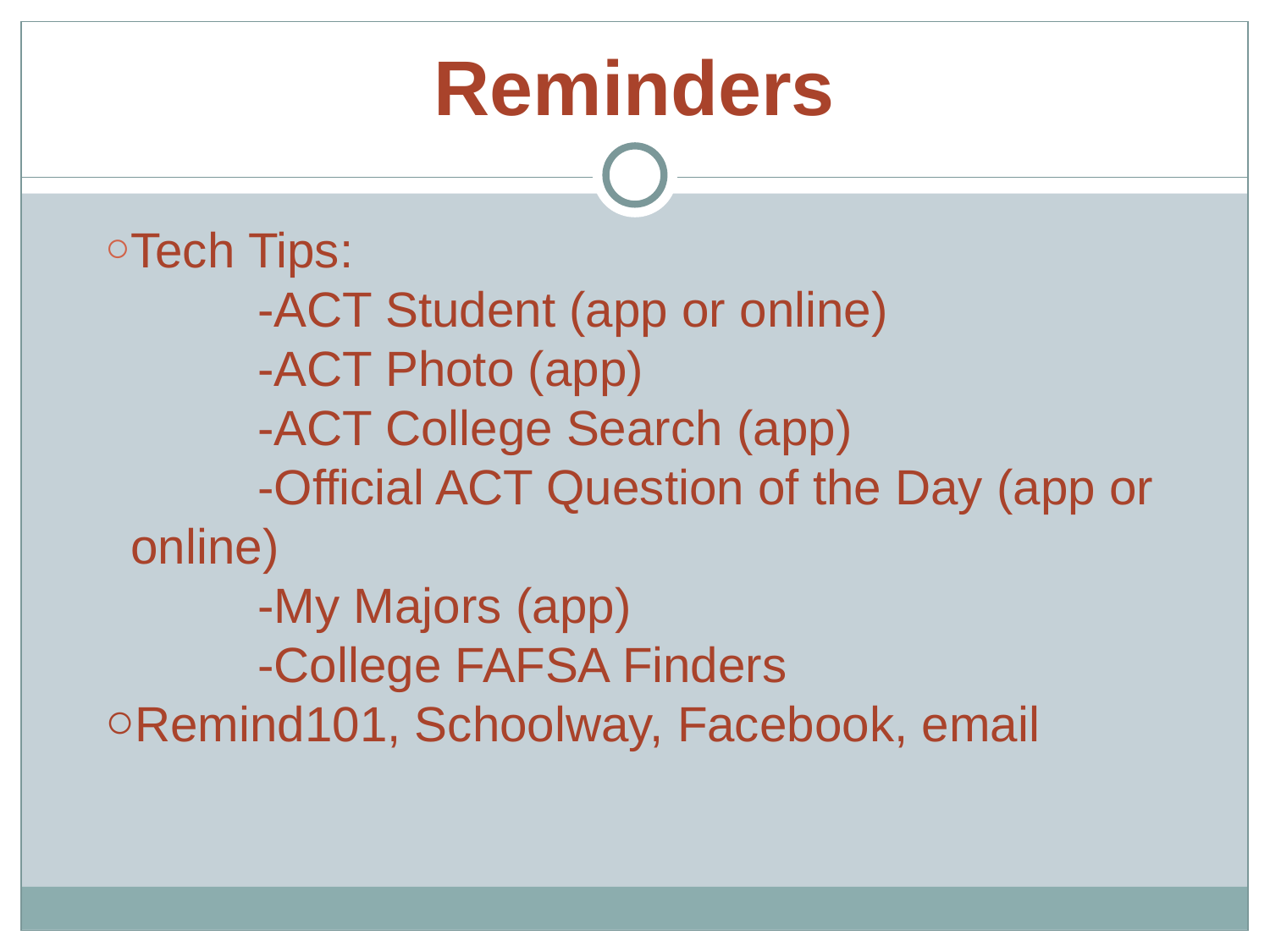

# Reminders
Tech Tips:
	-ACT Student (app or online)
	-ACT Photo (app)
	-ACT College Search (app)
	-Official ACT Question of the Day (app or online)
	-My Majors (app)
	-College FAFSA Finders
Remind101, Schoolway, Facebook, email